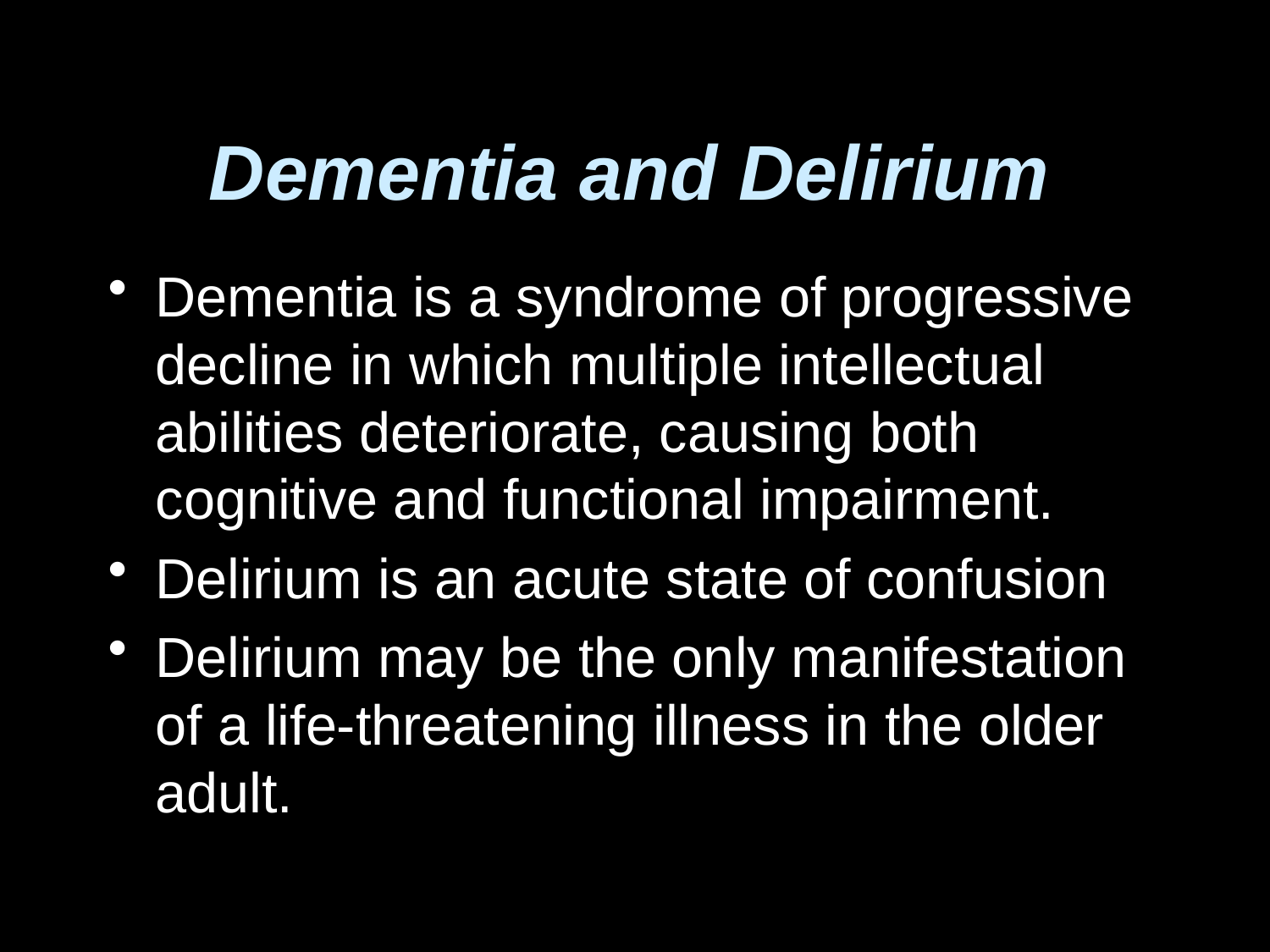

# Dementia and Delirium
Dementia is a syndrome of progressive decline in which multiple intellectual abilities deteriorate, causing both cognitive and functional impairment.
Delirium is an acute state of confusion
Delirium may be the only manifestation of a life-threatening illness in the older adult.